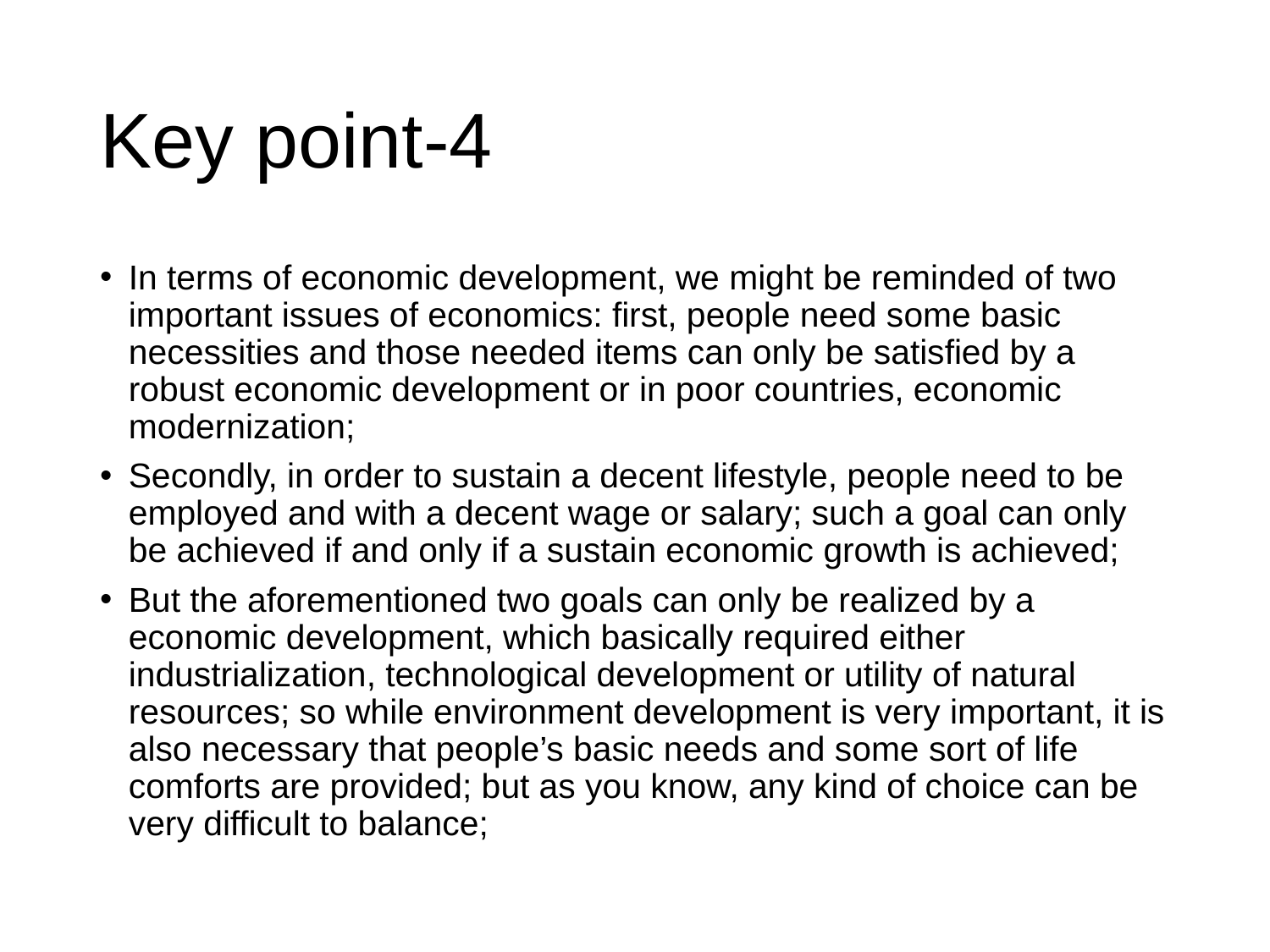

# Key point-4
In terms of economic development, we might be reminded of two important issues of economics: first, people need some basic necessities and those needed items can only be satisfied by a robust economic development or in poor countries, economic modernization;
Secondly, in order to sustain a decent lifestyle, people need to be employed and with a decent wage or salary; such a goal can only be achieved if and only if a sustain economic growth is achieved;
But the aforementioned two goals can only be realized by a economic development, which basically required either industrialization, technological development or utility of natural resources; so while environment development is very important, it is also necessary that people’s basic needs and some sort of life comforts are provided; but as you know, any kind of choice can be very difficult to balance;